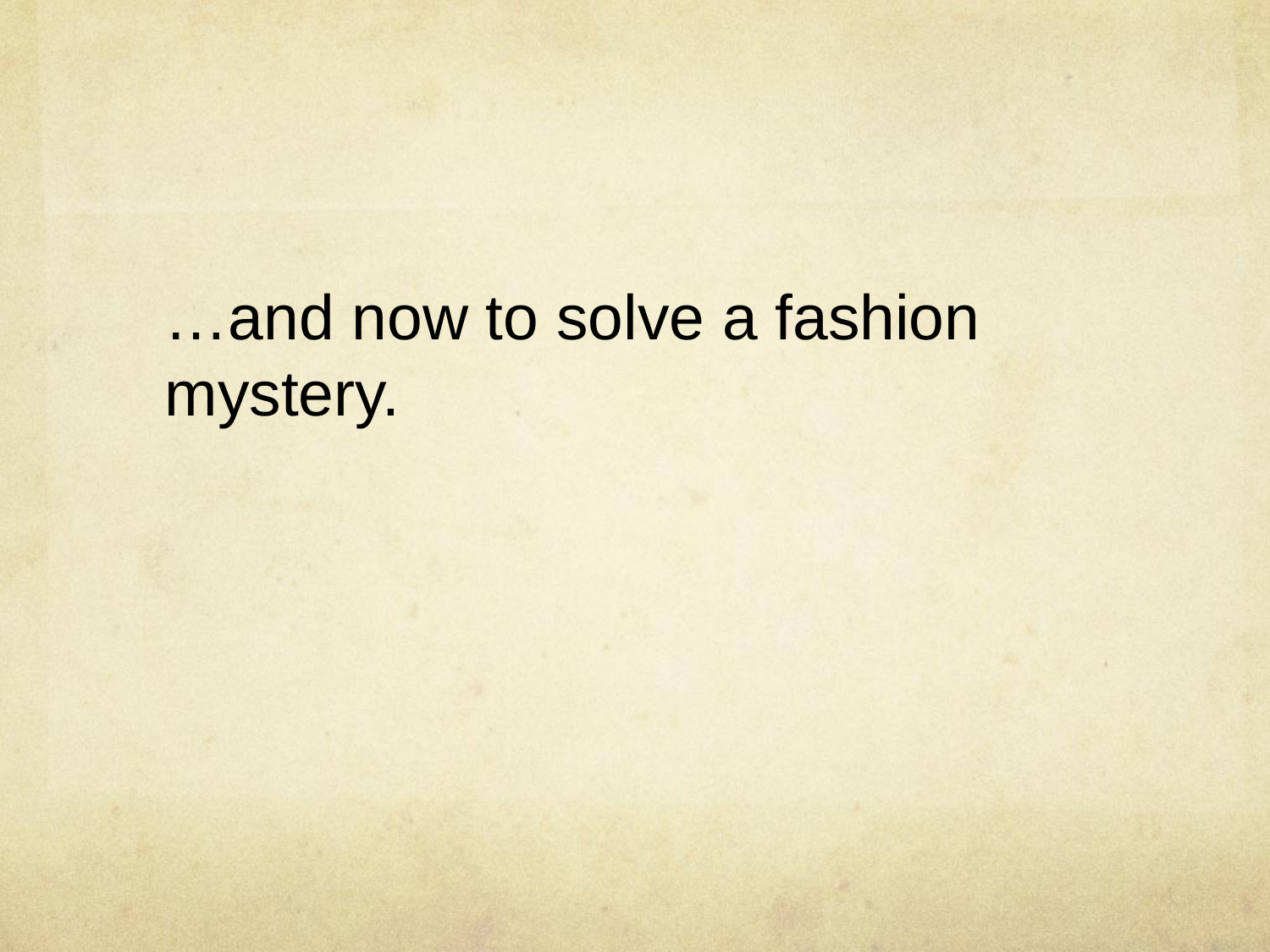

…and now to solve a fashion mystery.